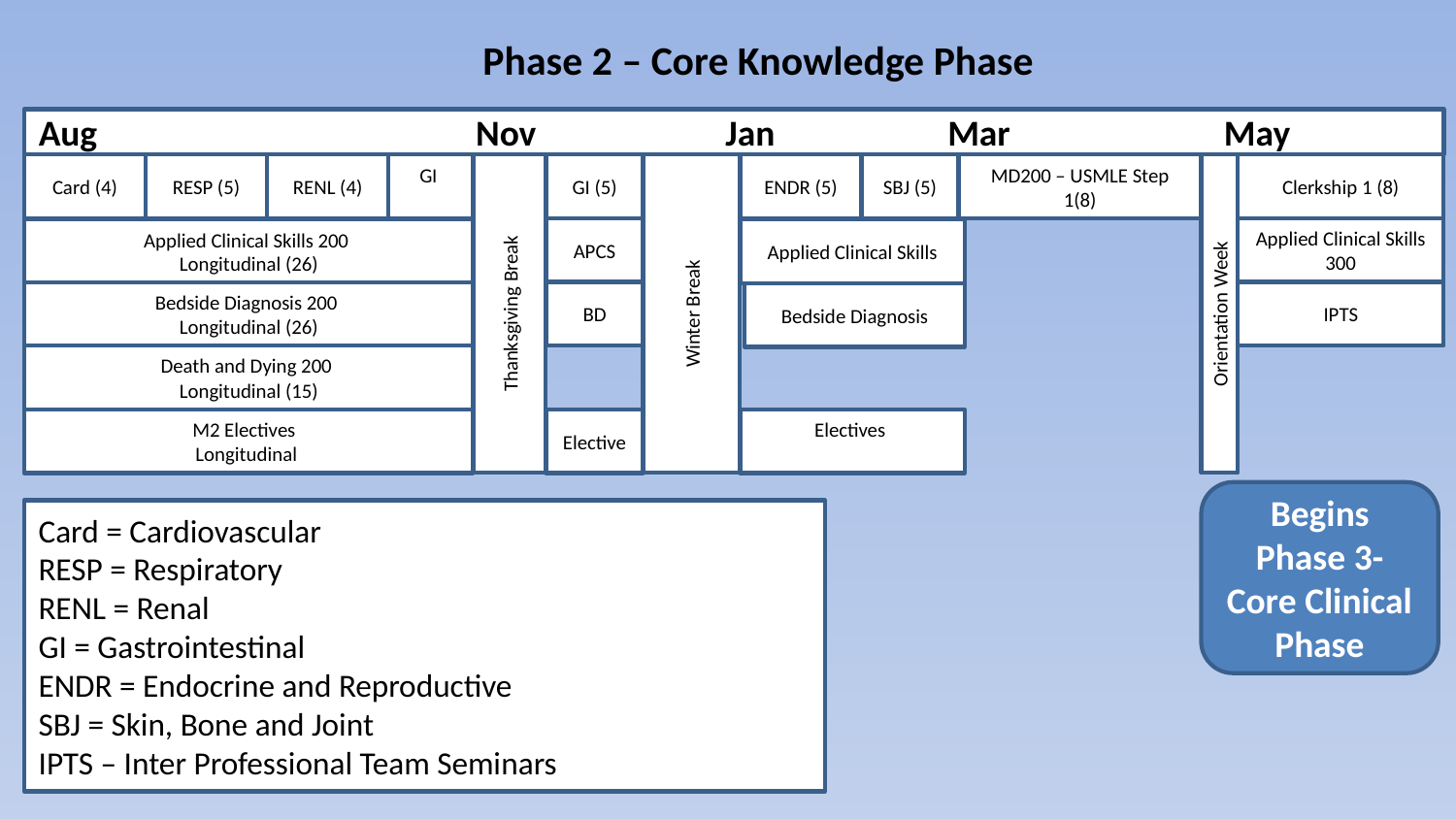

Phase 2 – Core Knowledge Phase
Aug                                              Nov                       Jan                     Mar                          May
Card (4)
RESP (5)
RENL (4)
GI

Thanksgiving Break
GI (5)
Winter Break
ENDR (5)
SBJ (5)
MD200 – USMLE Step 1(8)
Orientation Week
Clerkship 1 (8)
APCS
Applied Clinical Skills
300
Applied Clinical Skills 200
Longitudinal (26)
Applied Clinical Skills
Bedside Diagnosis 200
Longitudinal (26)
BD
IPTS
Bedside Diagnosis
Death and Dying 200
Longitudinal (15)
M2 Electives
Longitudinal
Elective
 Electives

Begins Phase 3-
Core Clinical Phase
Card = Cardiovascular
RESP = Respiratory
RENL = Renal
GI = Gastrointestinal
ENDR = Endocrine and Reproductive
SBJ = Skin, Bone and Joint
IPTS – Inter Professional Team Seminars